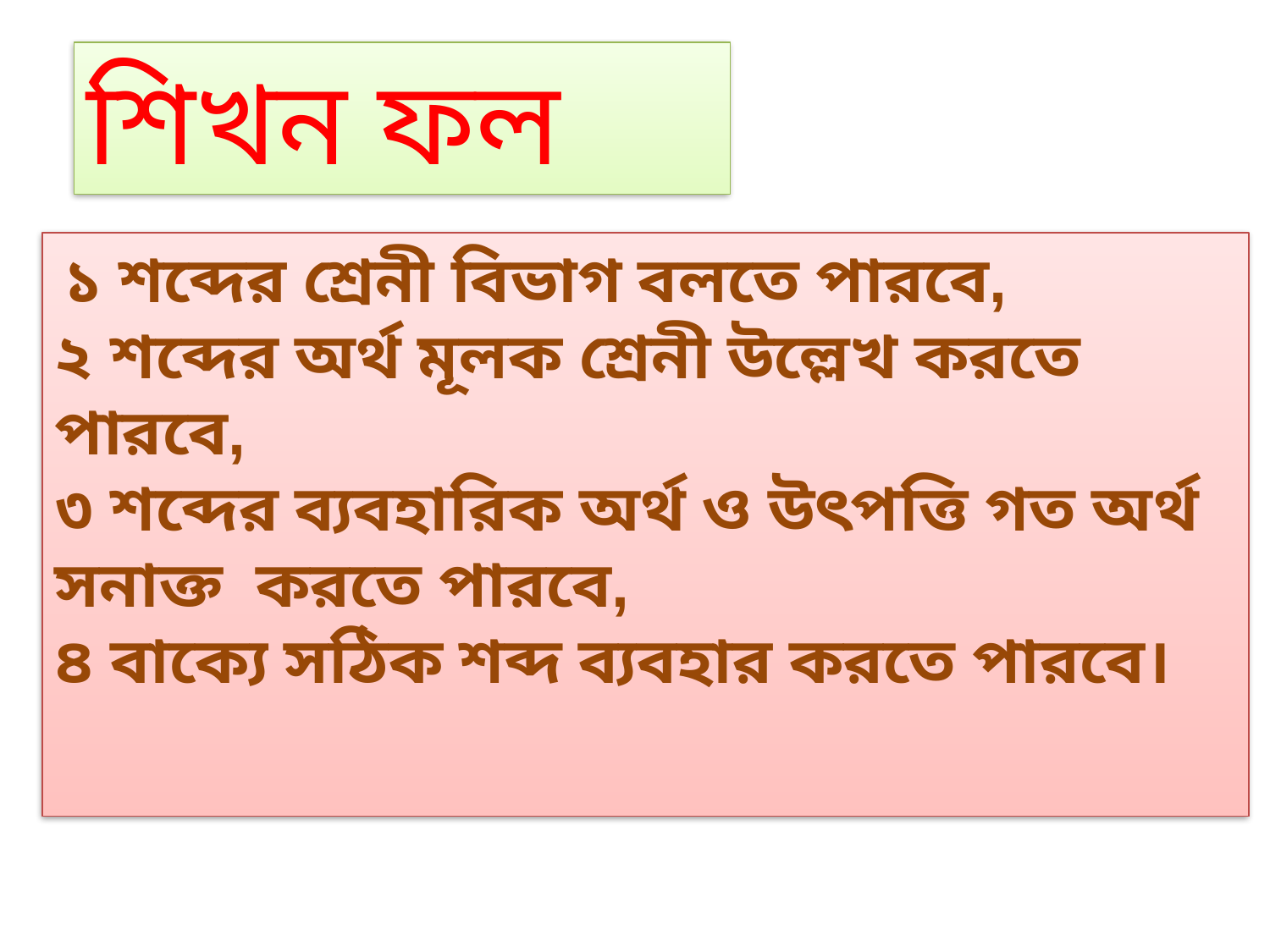

শিখন ফল
 ১ শব্দের শ্রেনী বিভাগ বলতে পারবে,
২ শব্দের অর্থ মূলক শ্রেনী উল্লেখ করতে পারবে,
৩ শব্দের ব্যবহারিক অর্থ ও উৎপত্তি গত অর্থ সনাক্ত  করতে পারবে,
৪ বাক্যে সঠিক শব্দ ব্যবহার করতে পারবে।